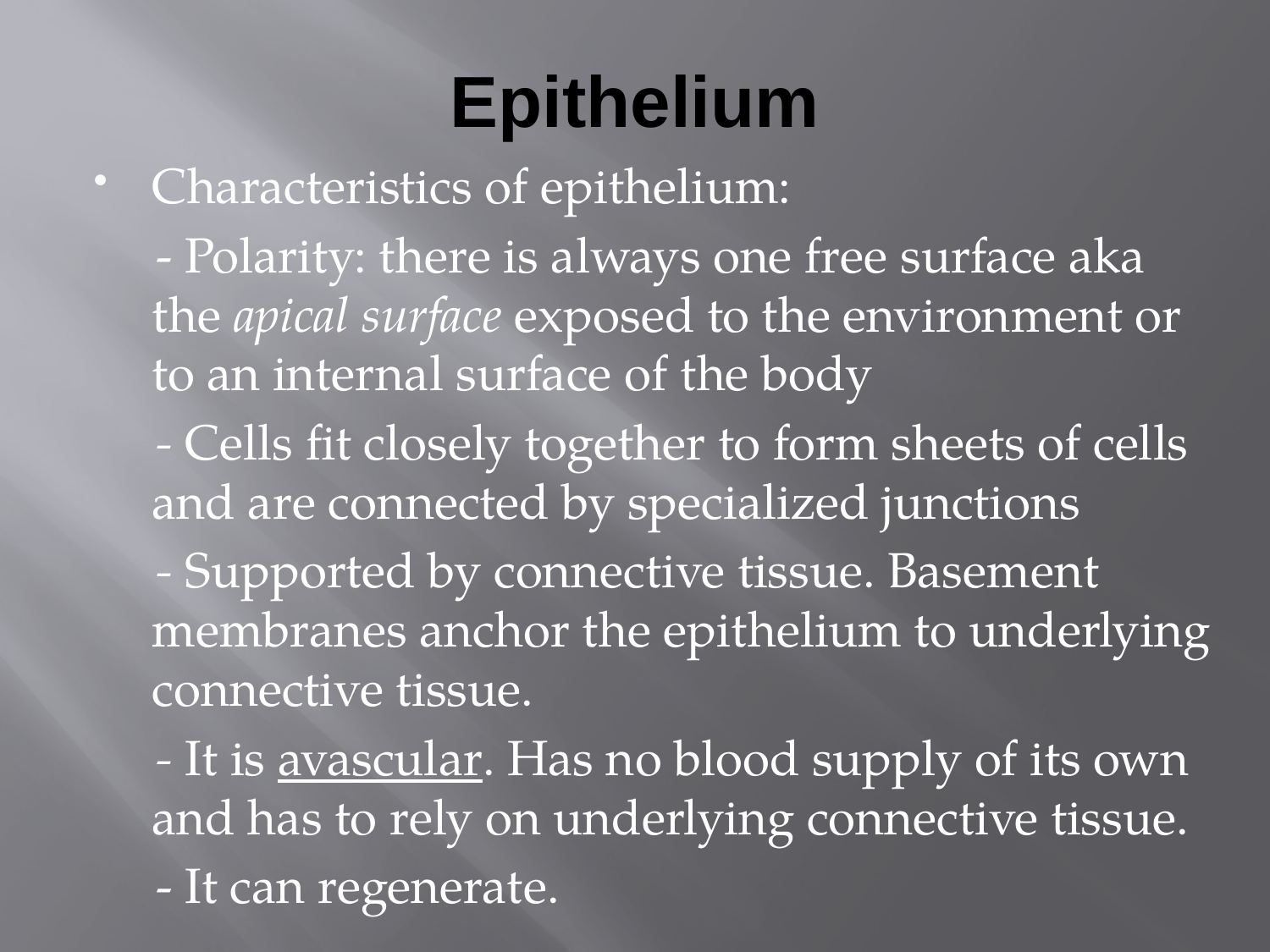

# Epithelium
Characteristics of epithelium:
     - Polarity: there is always one free surface aka the apical surface exposed to the environment or to an internal surface of the body
     - Cells fit closely together to form sheets of cells and are connected by specialized junctions
     - Supported by connective tissue. Basement membranes anchor the epithelium to underlying connective tissue.
     - It is avascular. Has no blood supply of its own and has to rely on underlying connective tissue.
     - It can regenerate.